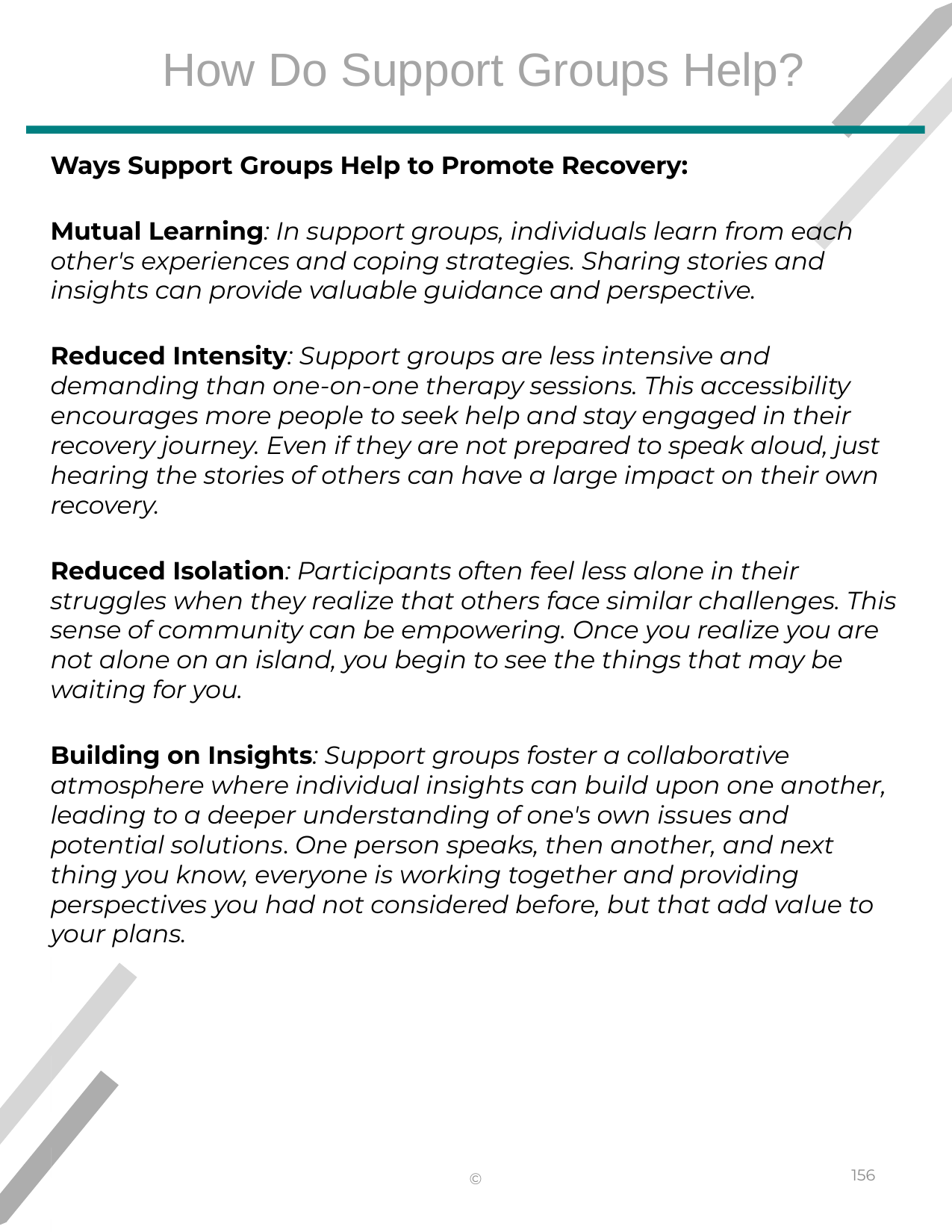

# How Do Support Groups Help?
Ways Support Groups Help to Promote Recovery:​
​
Mutual Learning: In support groups, individuals learn from each other's experiences and coping strategies. Sharing stories and insights can provide valuable guidance and perspective.​
​
Reduced Intensity: Support groups are less intensive and demanding than one-on-one therapy sessions. This accessibility encourages more people to seek help and stay engaged in their recovery journey. Even if they are not prepared to speak aloud, just hearing the stories of others can have a large impact on their own recovery.​
​
Reduced Isolation: Participants often feel less alone in their struggles when they realize that others face similar challenges. This sense of community can be empowering. Once you realize you are not alone on an island, you begin to see the things that may be waiting for you.​
​
Building on Insights: Support groups foster a collaborative atmosphere where individual insights can build upon one another, leading to a deeper understanding of one's own issues and potential solutions. One person speaks, then another, and next thing you know, everyone is working together and providing perspectives you had not considered before, but that add value to your plans. ​
​

​
​
​

​

​
​
​

​
​

​

​
​
156
©